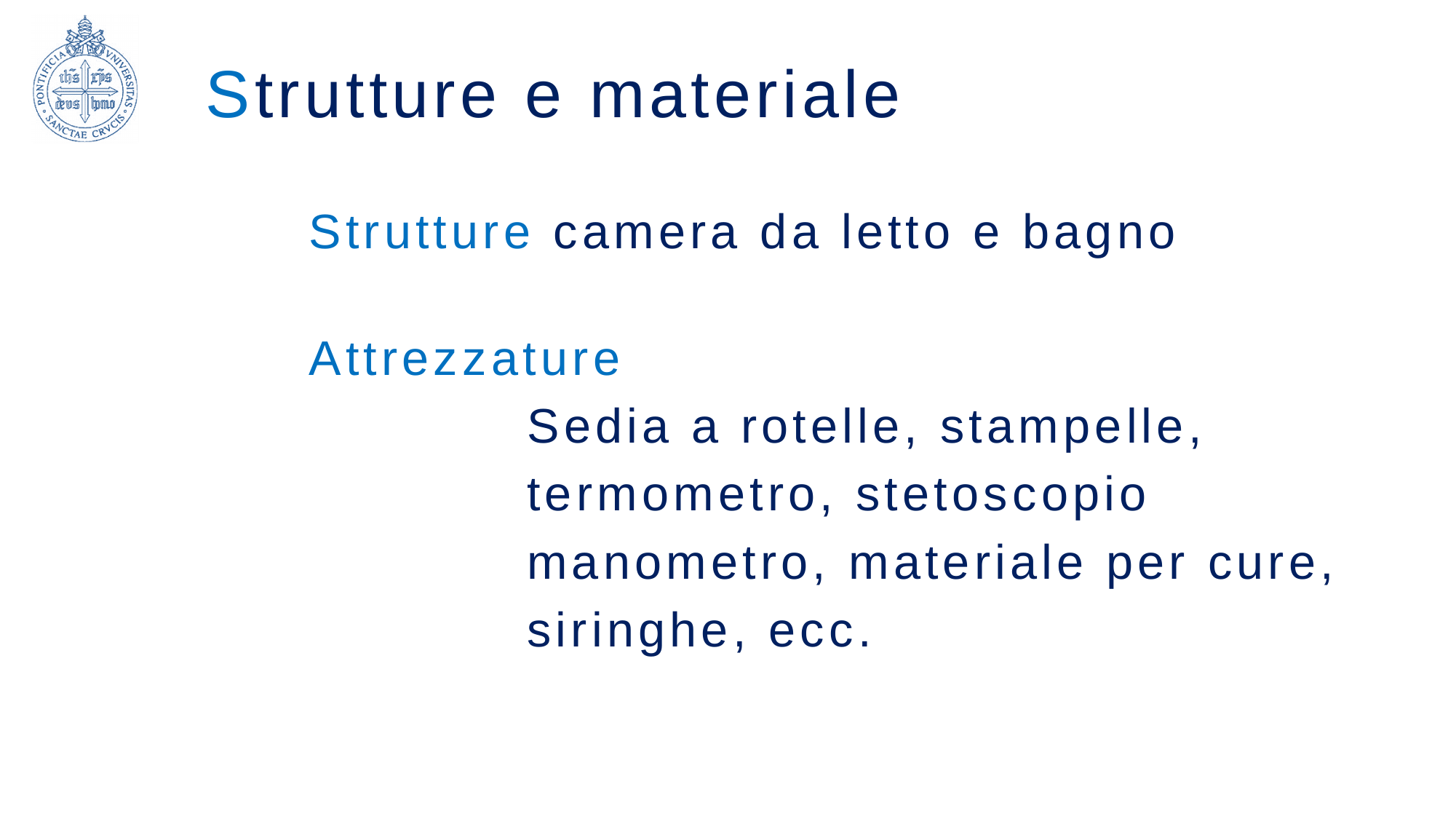

# Strutture e materiale
Strutture camera da letto e bagno
Attrezzature
		Sedia a rotelle, stampelle,
		termometro, stetoscopio
		manometro, materiale per cure,
		siringhe, ecc.